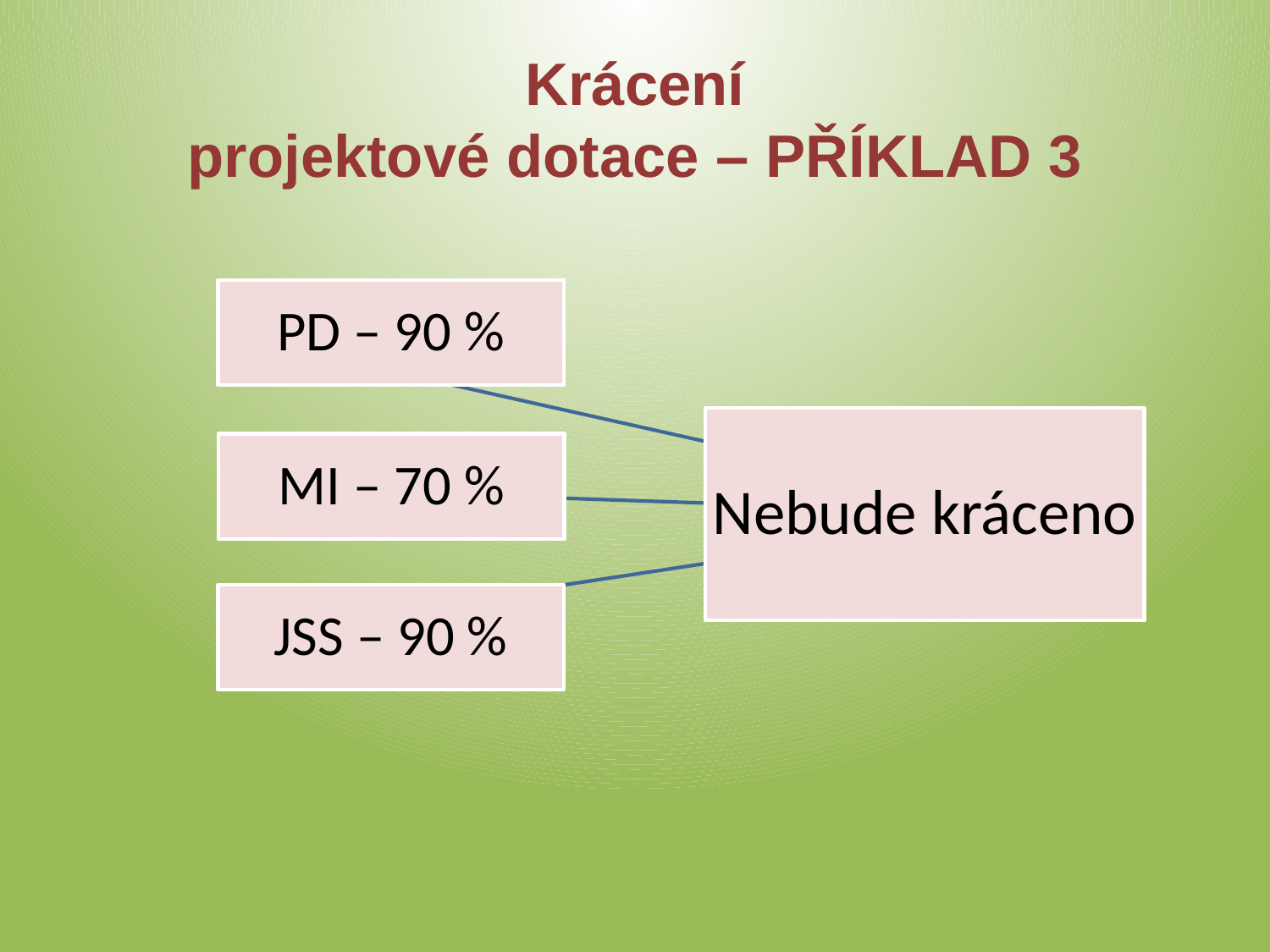

# Krácení projektové dotace – PŘÍKLAD 3

Nebude kráceno
PD – 90 %
MI – 70 %
JSS – 90 %